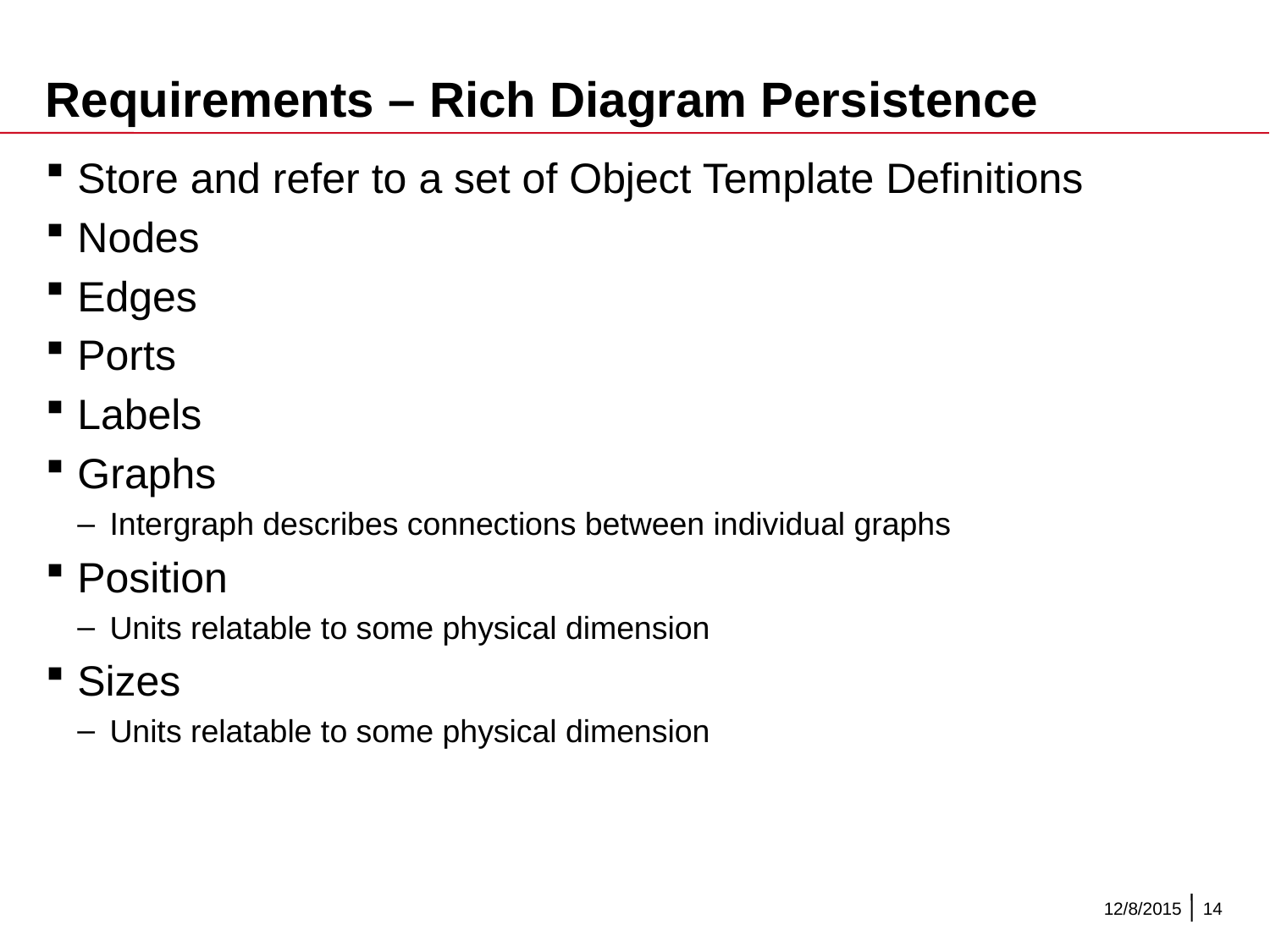

# Requirements – Rich Diagram Persistence
Store and refer to a set of Object Template Definitions
Nodes
Edges
Ports
Labels
Graphs
Intergraph describes connections between individual graphs
Position
Units relatable to some physical dimension
Sizes
Units relatable to some physical dimension

12/8/2015
14